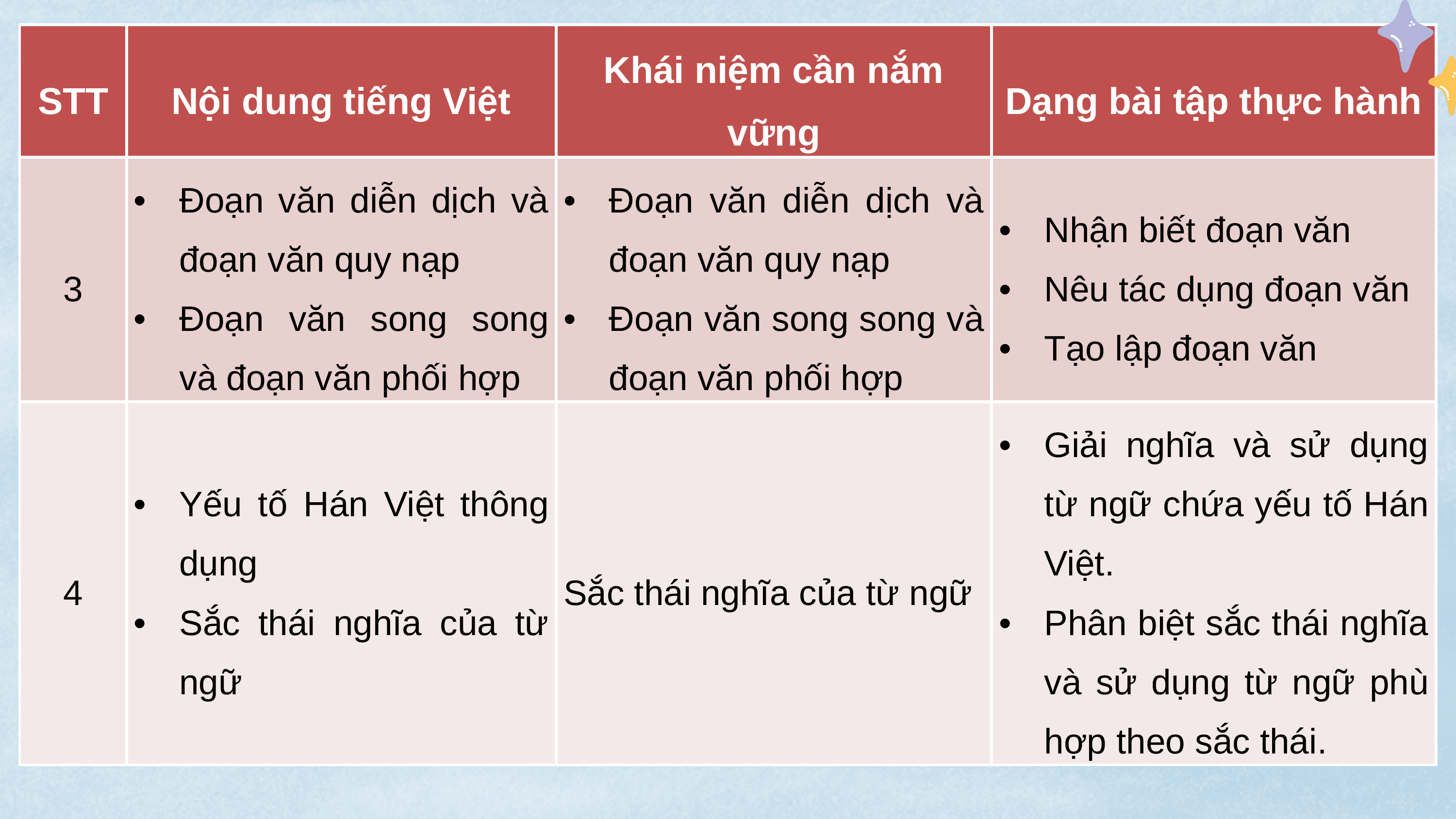

| STT | Nội dung tiếng Việt | Khái niệm cần nắm vững | Dạng bài tập thực hành |
| --- | --- | --- | --- |
| 3 | Đoạn văn diễn dịch và đoạn văn quy nạp Đoạn văn song song và đoạn văn phối hợp | Đoạn văn diễn dịch và đoạn văn quy nạp Đoạn văn song song và đoạn văn phối hợp | Nhận biết đoạn văn Nêu tác dụng đoạn văn Tạo lập đoạn văn |
| 4 | Yếu tố Hán Việt thông dụng Sắc thái nghĩa của từ ngữ | Sắc thái nghĩa của từ ngữ | Giải nghĩa và sử dụng từ ngữ chứa yếu tố Hán Việt. Phân biệt sắc thái nghĩa và sử dụng từ ngữ phù hợp theo sắc thái. |